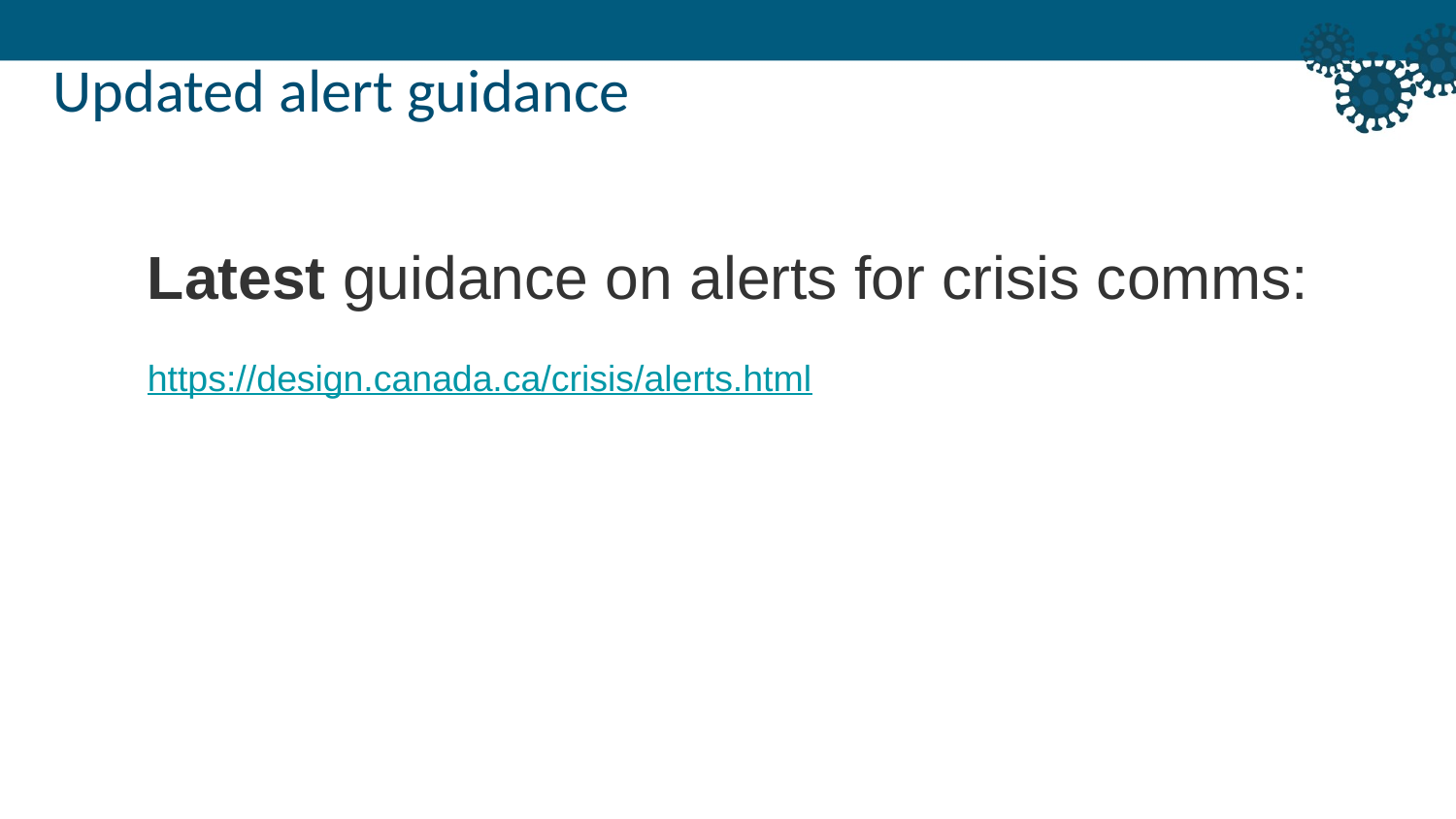

Updated alert guidance
Latest guidance on alerts for crisis comms:

https://design.canada.ca/crisis/alerts.html